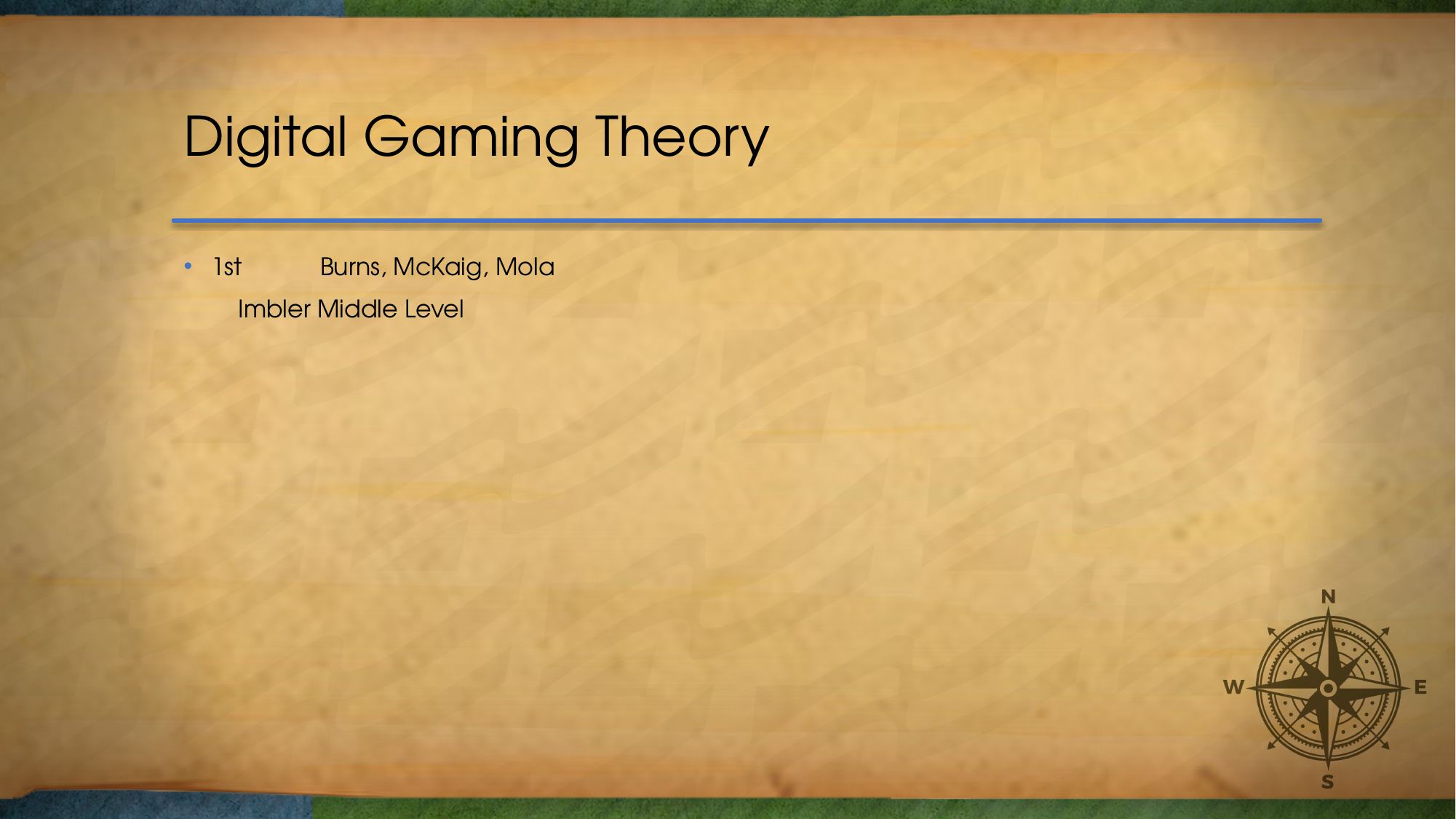

# Digital Gaming Theory
1st	Burns, McKaig, Mola
Imbler Middle Level